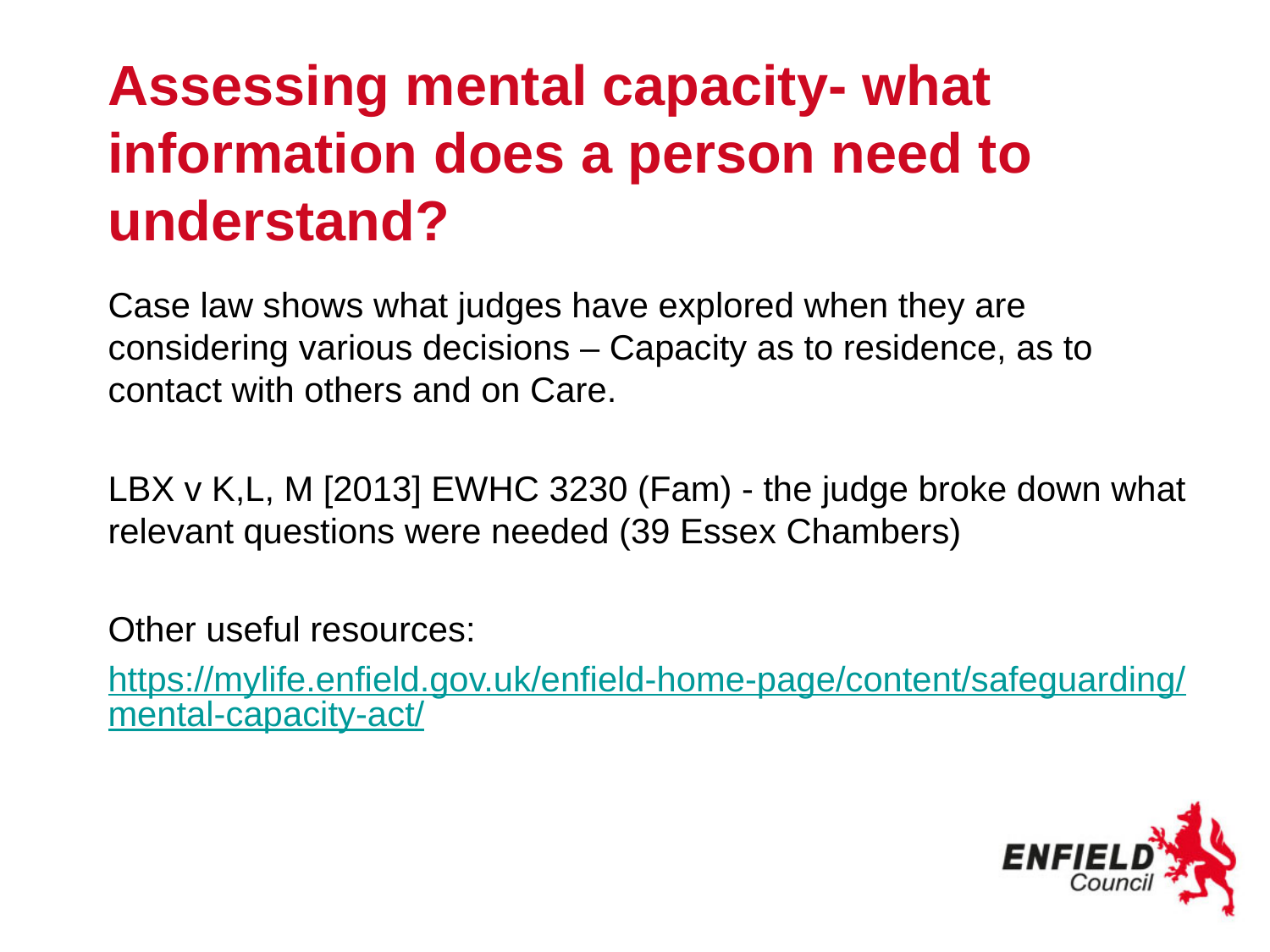

# Assessing mental capacity- what information does a person need to understand?
Case law shows what judges have explored when they are considering various decisions – Capacity as to residence, as to contact with others and on Care.

LBX v K,L, M [2013] EWHC 3230 (Fam) - the judge broke down what relevant questions were needed (39 Essex Chambers)

Other useful resources:
https://mylife.enfield.gov.uk/enfield-home-page/content/safeguarding/mental-capacity-act/